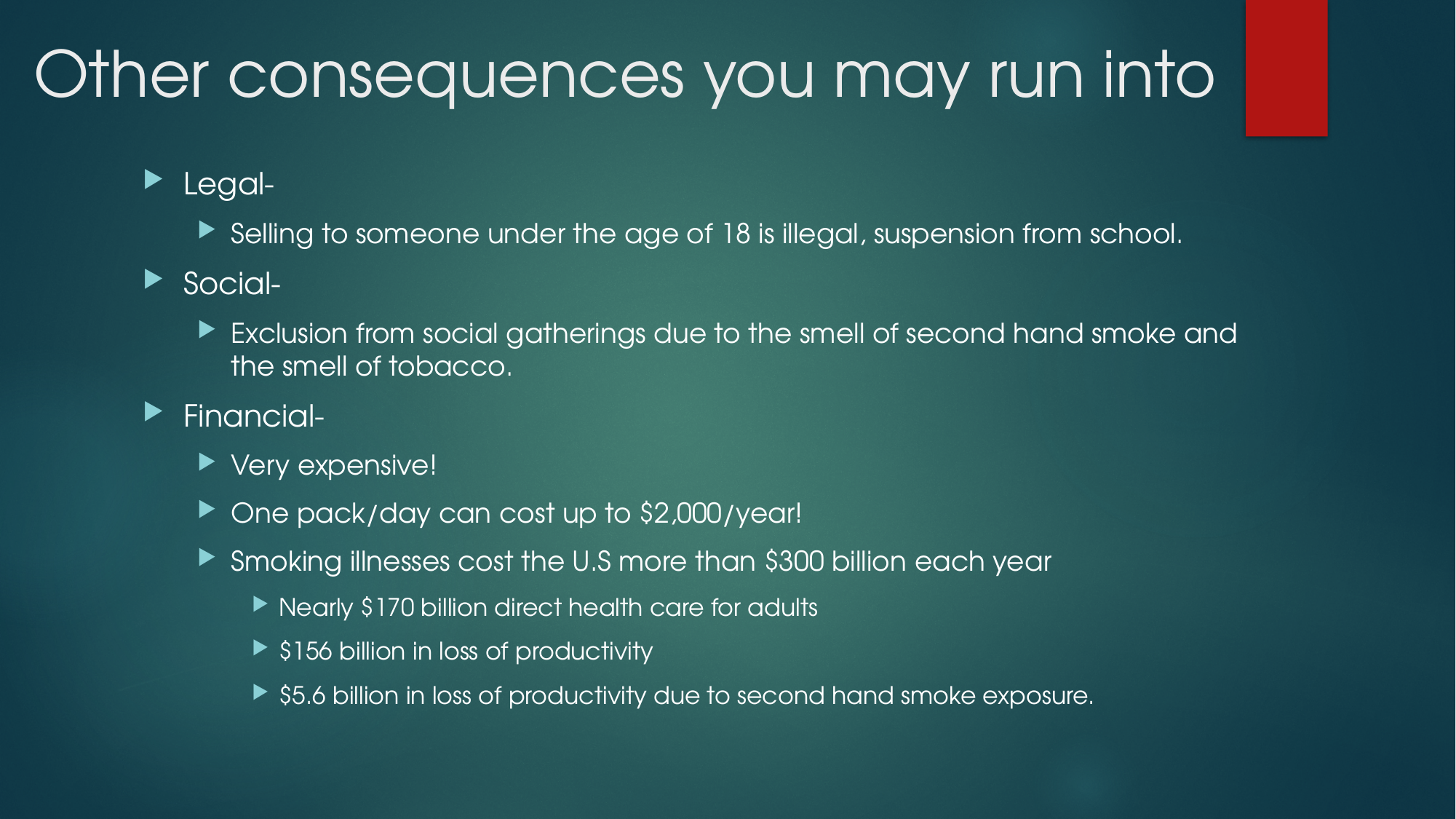

# Other consequences you may run into
Legal-
Selling to someone under the age of 18 is illegal, suspension from school.
Social-
Exclusion from social gatherings due to the smell of second hand smoke and the smell of tobacco.
Financial-
Very expensive!
One pack/day can cost up to $2,000/year!
Smoking illnesses cost the U.S more than $300 billion each year
Nearly $170 billion direct health care for adults
$156 billion in loss of productivity
$5.6 billion in loss of productivity due to second hand smoke exposure.